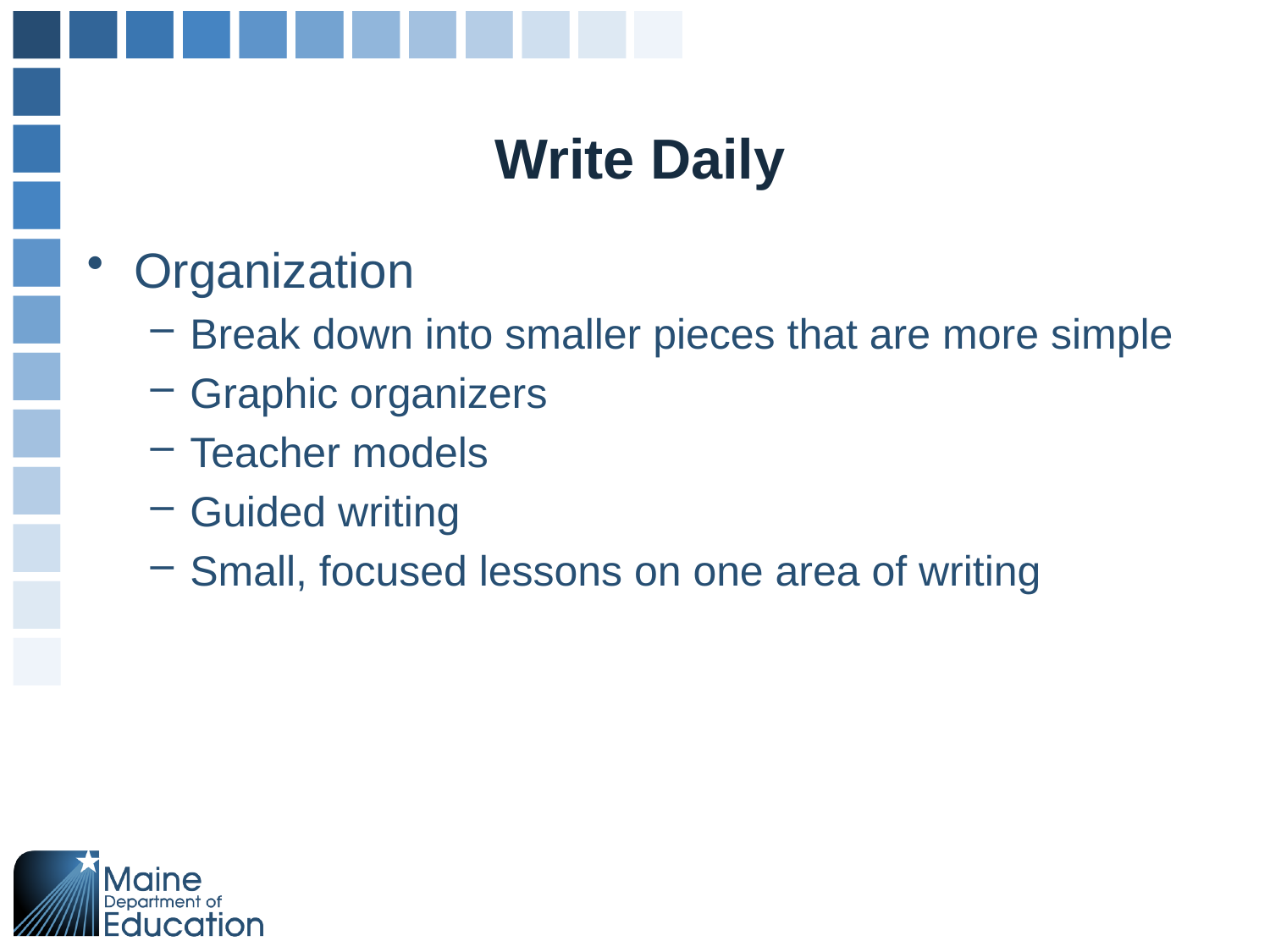

# Write Daily
Organization
Break down into smaller pieces that are more simple
Graphic organizers
Teacher models
Guided writing
Small, focused lessons on one area of writing